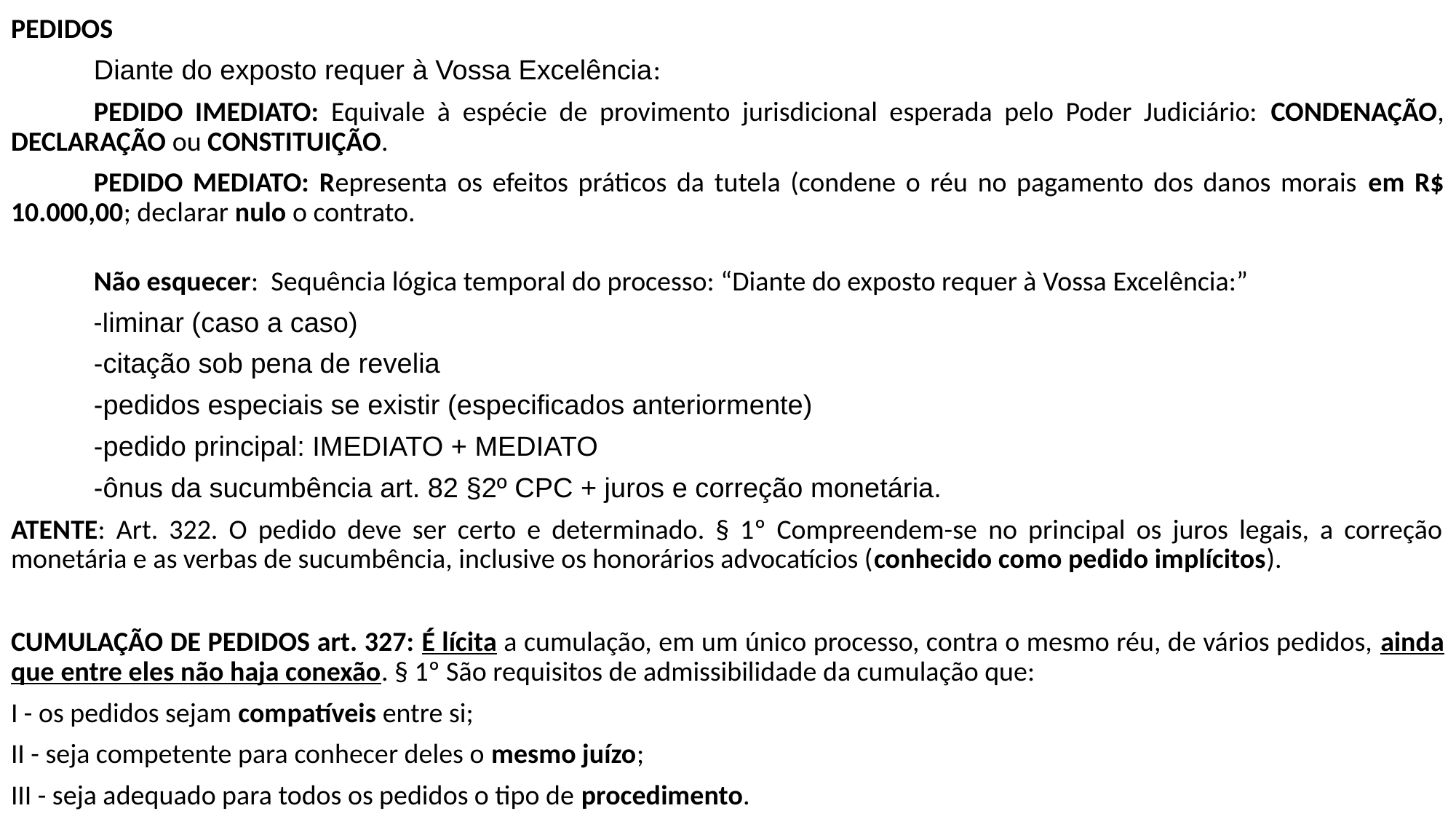

PEDIDOS
	Diante do exposto requer à Vossa Excelência:
	PEDIDO IMEDIATO: Equivale à espécie de provimento jurisdicional esperada pelo Poder Judiciário: CONDENAÇÃO, DECLARAÇÃO ou CONSTITUIÇÃO.
	PEDIDO MEDIATO: Representa os efeitos práticos da tutela (condene o réu no pagamento dos danos morais em R$ 10.000,00; declarar nulo o contrato.

	Não esquecer:  Sequência lógica temporal do processo: “Diante do exposto requer à Vossa Excelência:”
	-liminar (caso a caso)
	-citação sob pena de revelia
	-pedidos especiais se existir (especificados anteriormente)
	-pedido principal: IMEDIATO + MEDIATO
	-ônus da sucumbência art. 82 §2º CPC + juros e correção monetária.
ATENTE: Art. 322. O pedido deve ser certo e determinado. § 1º Compreendem-se no principal os juros legais, a correção monetária e as verbas de sucumbência, inclusive os honorários advocatícios (conhecido como pedido implícitos).

CUMULAÇÃO DE PEDIDOS art. 327: É lícita a cumulação, em um único processo, contra o mesmo réu, de vários pedidos, ainda que entre eles não haja conexão. § 1º São requisitos de admissibilidade da cumulação que:
I - os pedidos sejam compatíveis entre si;
II - seja competente para conhecer deles o mesmo juízo;
III - seja adequado para todos os pedidos o tipo de procedimento.